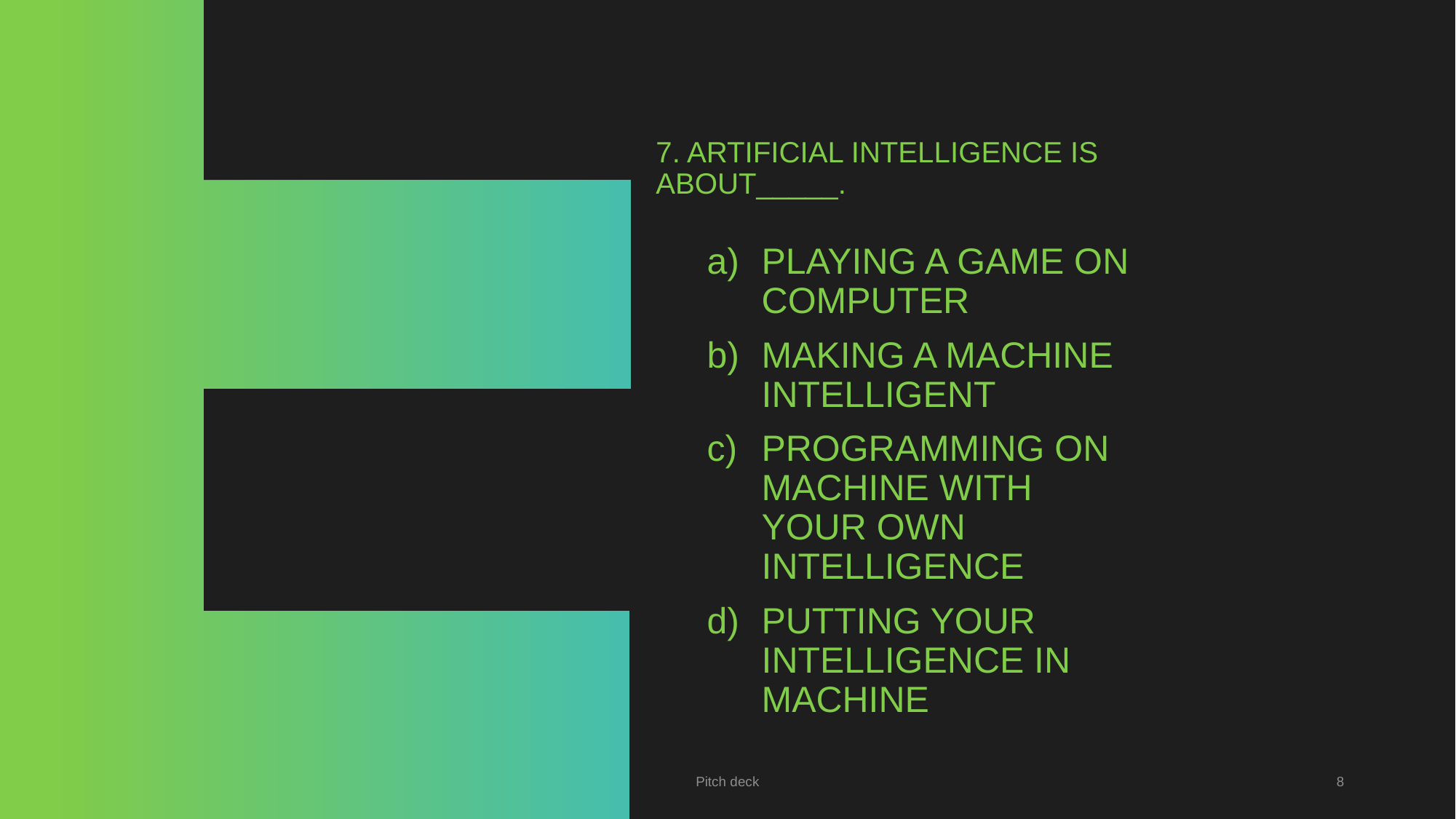

# 7. Artificial Intelligence is about_____.
Playing a game on Computer
Making a machine Intelligent
Programming on Machine with your Own Intelligence
Putting your intelligence in Machine

Pitch deck
8